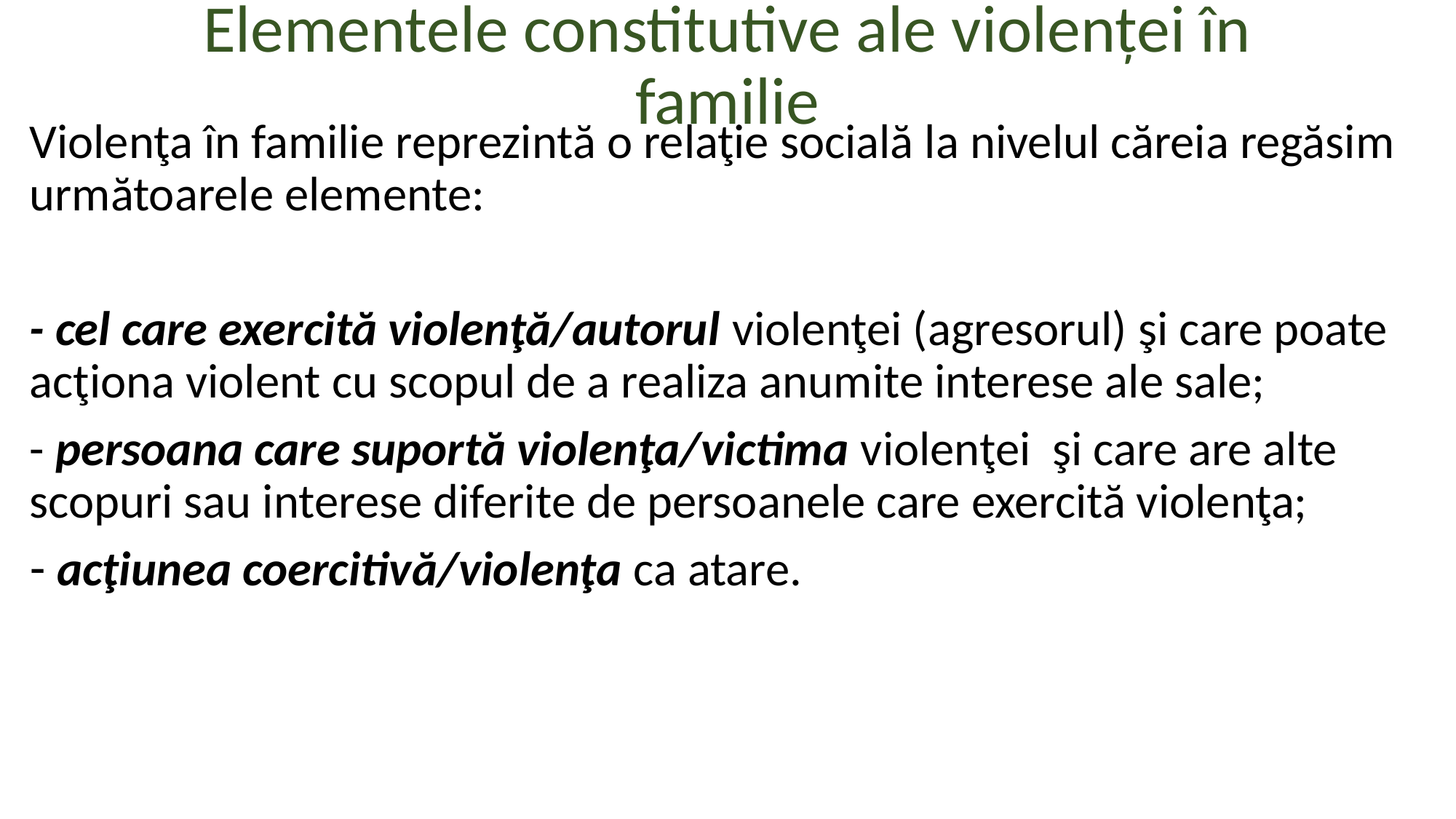

# Elementele constitutive ale violenței în familie
Violenţa în familie reprezintă o relaţie socială la nivelul căreia regăsim următoarele elemente:

- cel care exercită violenţă/autorul violenţei (agresorul) şi care poate acţiona violent cu scopul de a realiza anumite interese ale sale;
- persoana care suportă violenţa/victima violenţei  şi care are alte scopuri sau interese diferite de persoanele care exercită violenţa;
acţiunea coercitivă/violenţa ca atare.